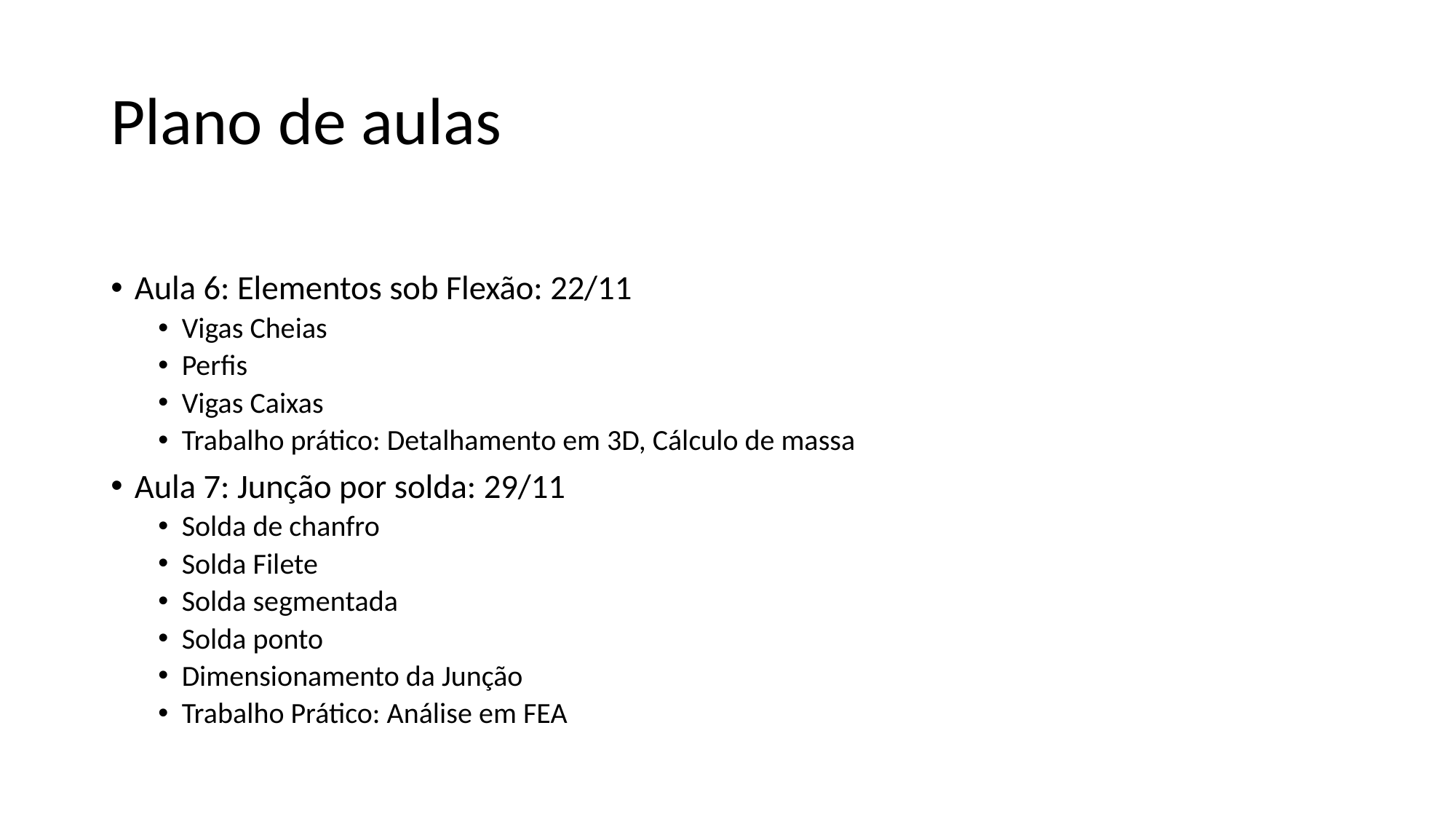

# Plano de aulas

Aula 6: Elementos sob Flexão: 22/11
Vigas Cheias
Perfis
Vigas Caixas
Trabalho prático: Detalhamento em 3D, Cálculo de massa
Aula 7: Junção por solda: 29/11
Solda de chanfro
Solda Filete
Solda segmentada
Solda ponto
Dimensionamento da Junção
Trabalho Prático: Análise em FEA